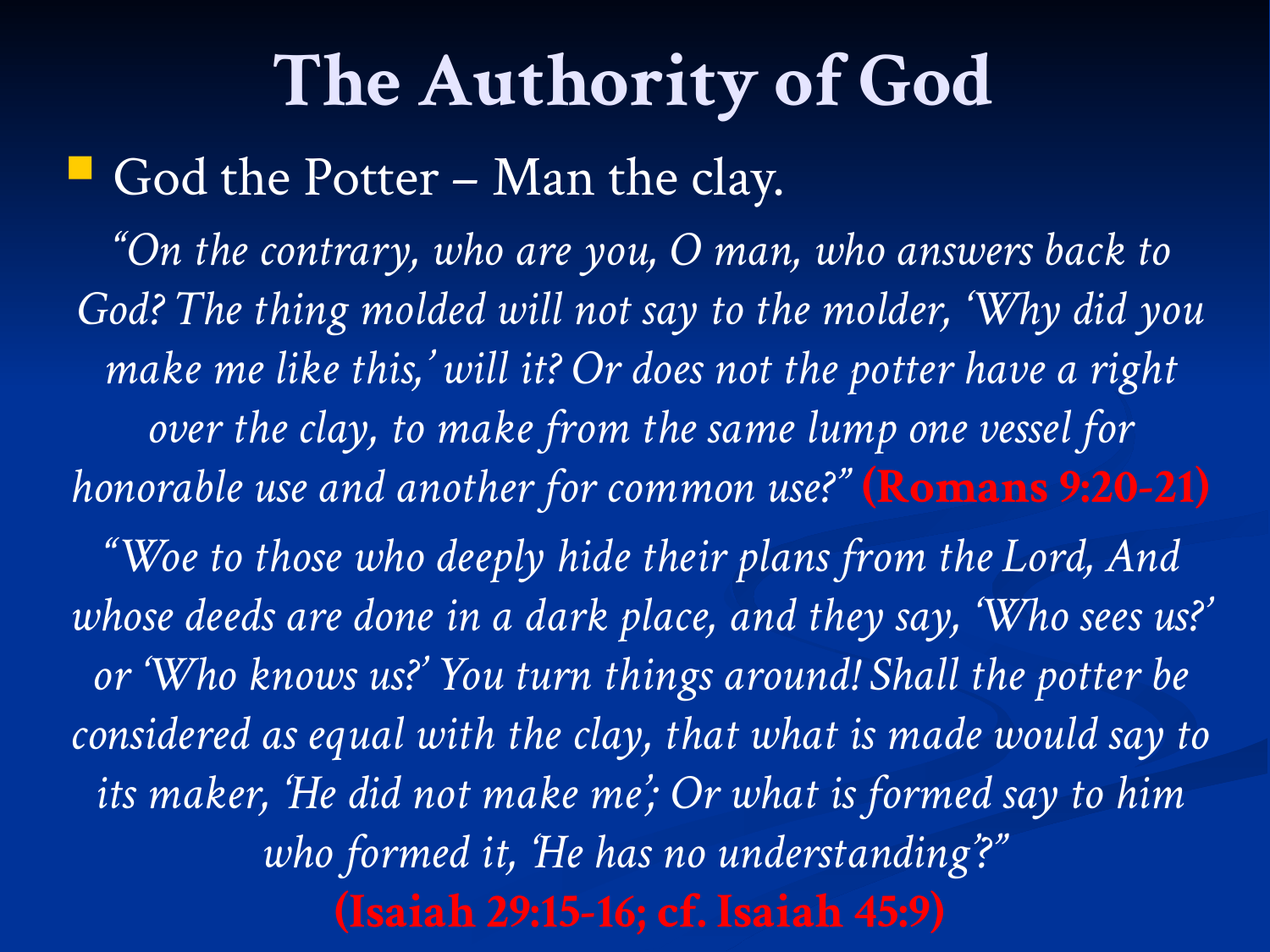

# The Authority of God
God the Potter – Man the clay.
“On the contrary, who are you, O man, who answers back to God? The thing molded will not say to the molder, ‘Why did you make me like this,’ will it? Or does not the potter have a right over the clay, to make from the same lump one vessel for honorable use and another for common use?” (Romans 9:20-21)
“Woe to those who deeply hide their plans from the Lord, And whose deeds are done in a dark place, and they say, ‘Who sees us?’ or ‘Who knows us?’ You turn things around! Shall the potter be considered as equal with the clay, that what is made would say to its maker, ‘He did not make me’; Or what is formed say to him who formed it, ‘He has no understanding’?”
(Isaiah 29:15-16; cf. Isaiah 45:9)